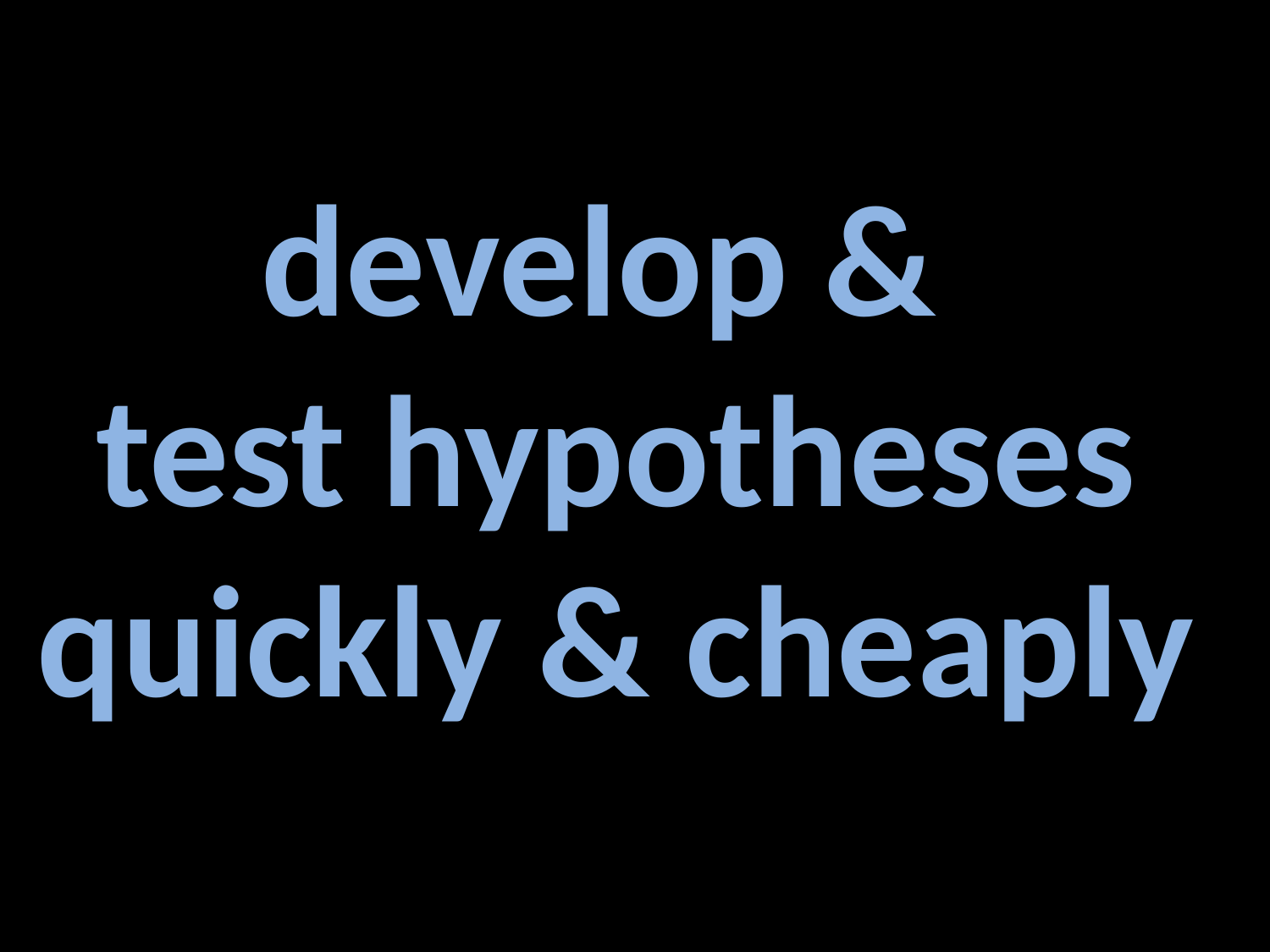

develop &
test hypotheses
quickly & cheaply